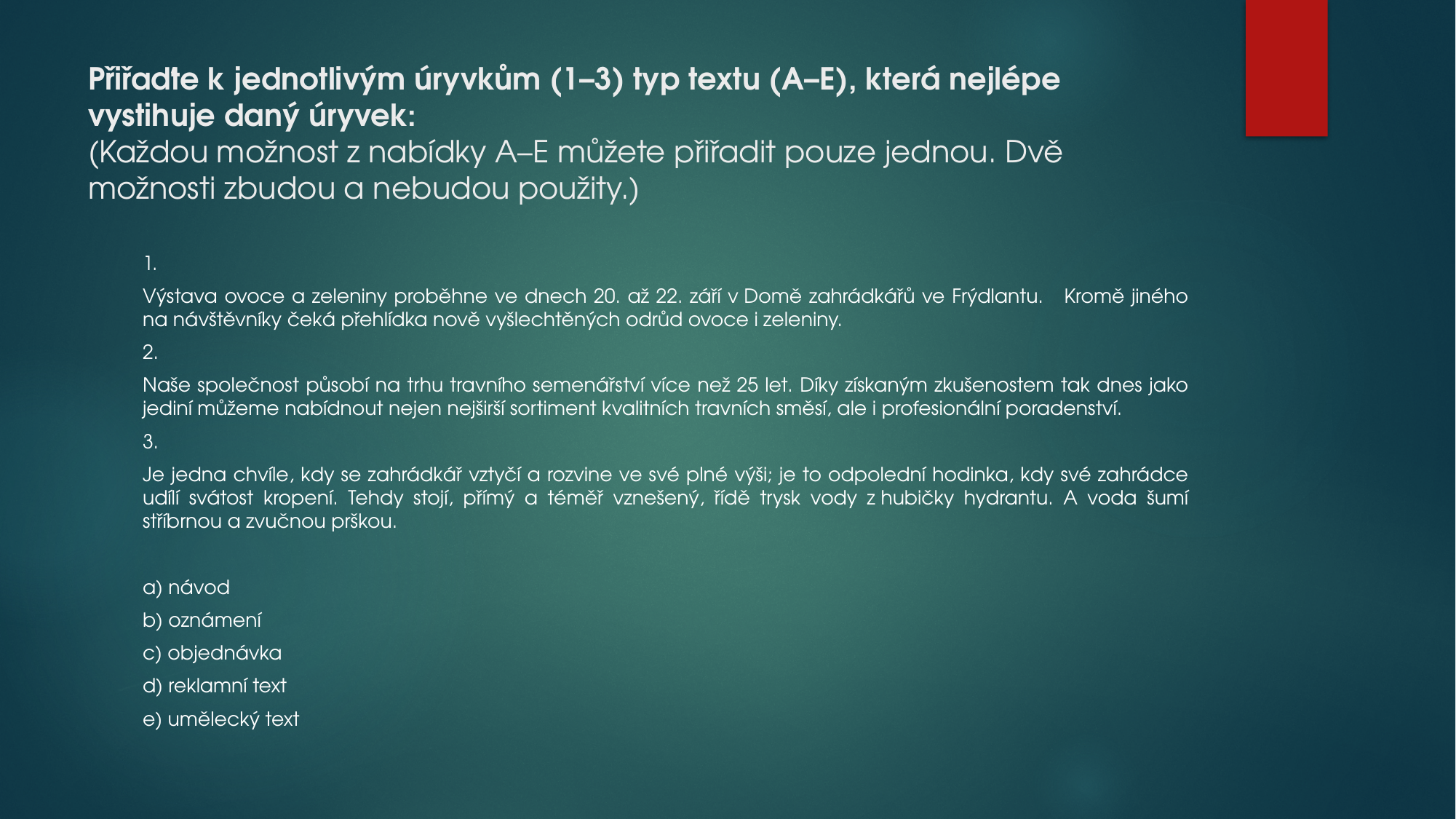

# Přiřaďte k jednotlivým úryvkům (1–3) typ textu (A–E), která nejlépe vystihuje daný úryvek: (Každou možnost z nabídky A–E můžete přiřadit pouze jednou. Dvě možnosti zbudou a nebudou použity.)
1.
Výstava ovoce a zeleniny proběhne ve dnech 20. až 22. září v Domě zahrádkářů ve Frýdlantu.   Kromě jiného na návštěvníky čeká přehlídka nově vyšlechtěných odrůd ovoce i zeleniny.
2.
Naše společnost působí na trhu travního semenářství více než 25 let. Díky získaným zkušenostem tak dnes jako jediní můžeme nabídnout nejen nejširší sortiment kvalitních travních směsí, ale i profesionální poradenství.
3.
Je jedna chvíle, kdy se zahrádkář vztyčí a rozvine ve své plné výši; je to odpolední hodinka, kdy své zahrádce udílí svátost kropení. Tehdy stojí, přímý a téměř vznešený, řídě trysk vody z hubičky hydrantu. A voda šumí stříbrnou a zvučnou prškou.

a) návod
b) oznámení
c) objednávka
d) reklamní text
e) umělecký text